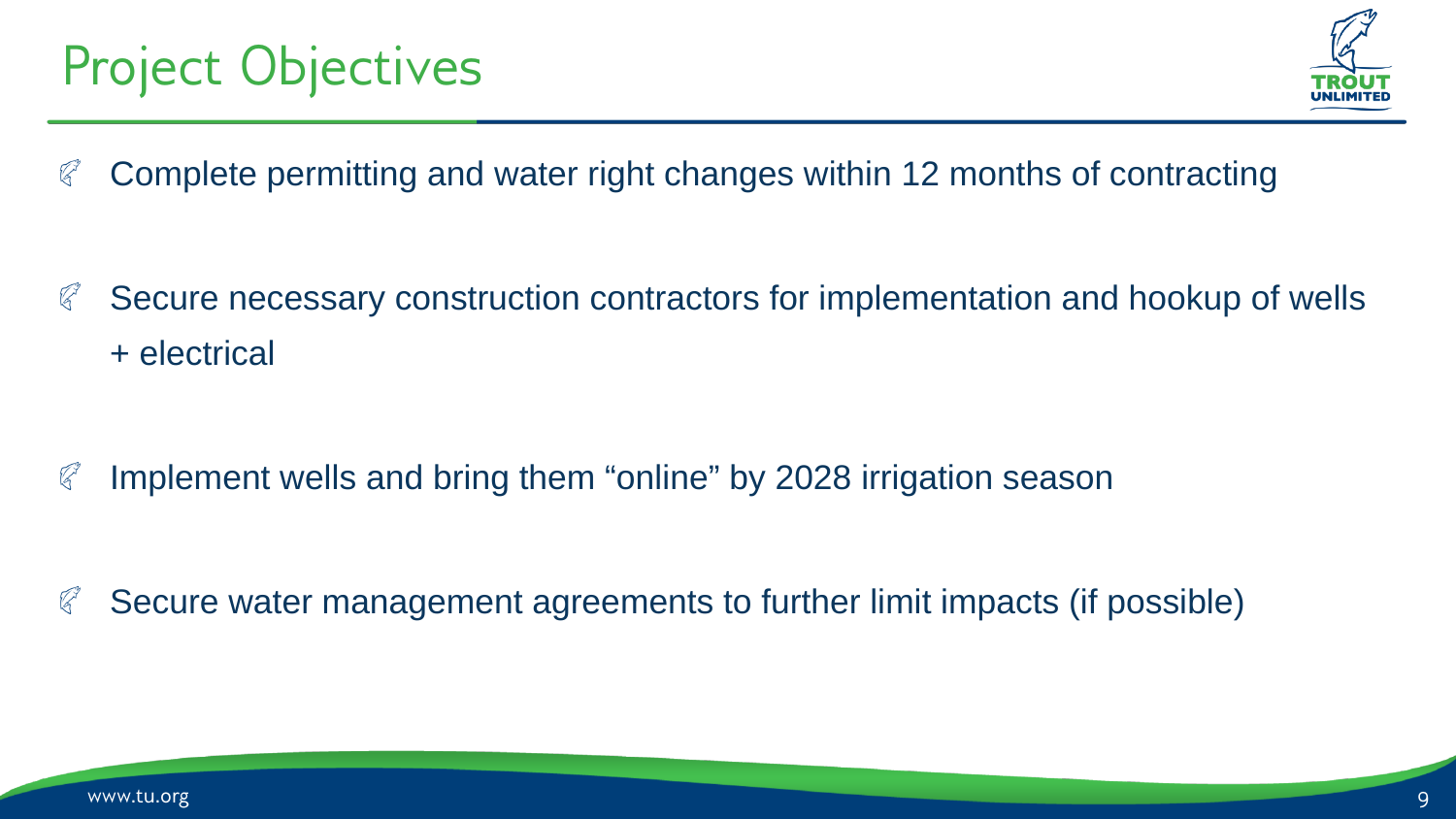

# Project Objectives
Complete permitting and water right changes within 12 months of contracting

Secure necessary construction contractors for implementation and hookup of wells + electrical

Implement wells and bring them “online” by 2028 irrigation season

Secure water management agreements to further limit impacts (if possible)

www.tu.org
9